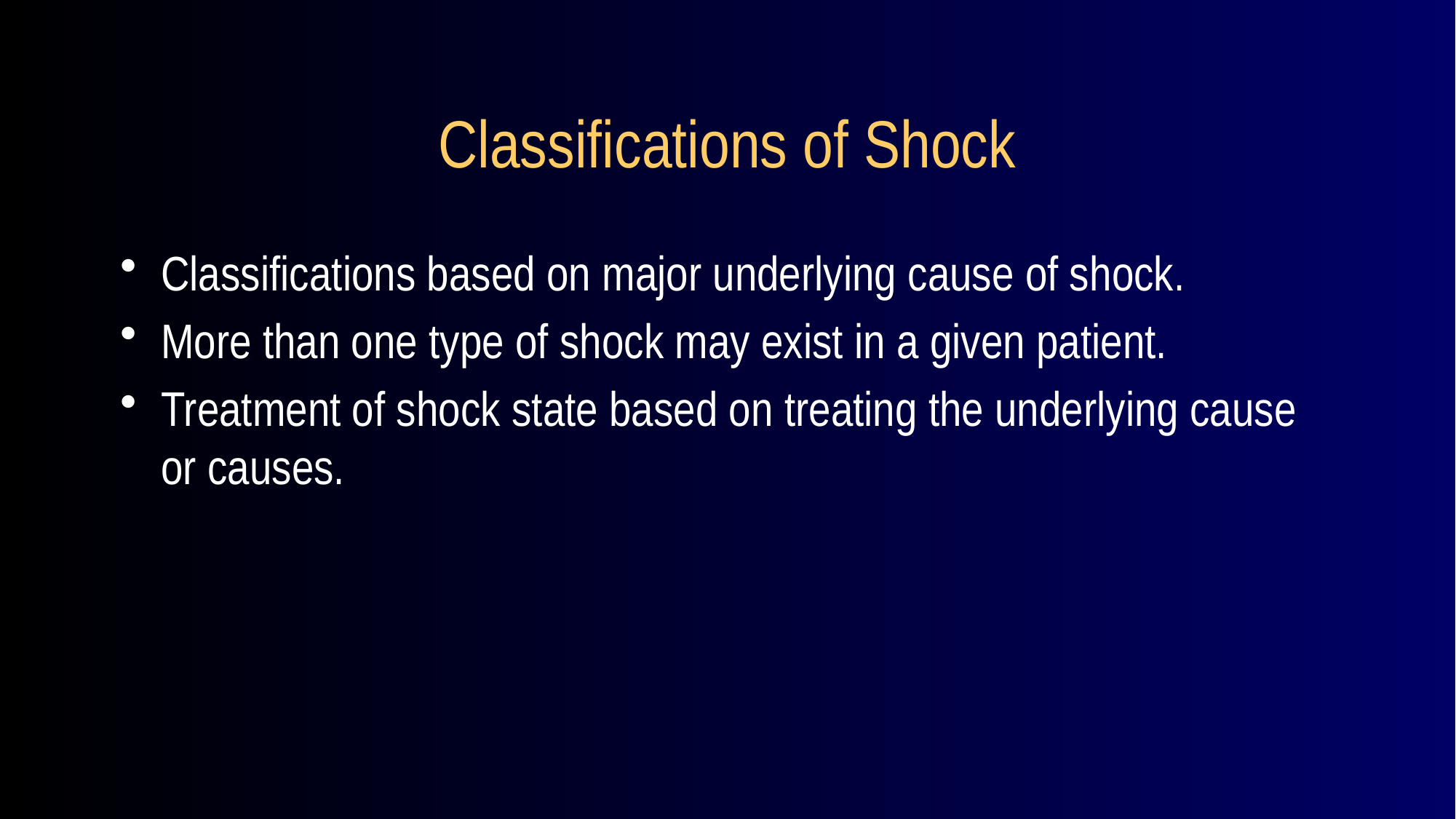

# Classifications of Shock
Classifications based on major underlying cause of shock.
More than one type of shock may exist in a given patient.
Treatment of shock state based on treating the underlying cause or causes.